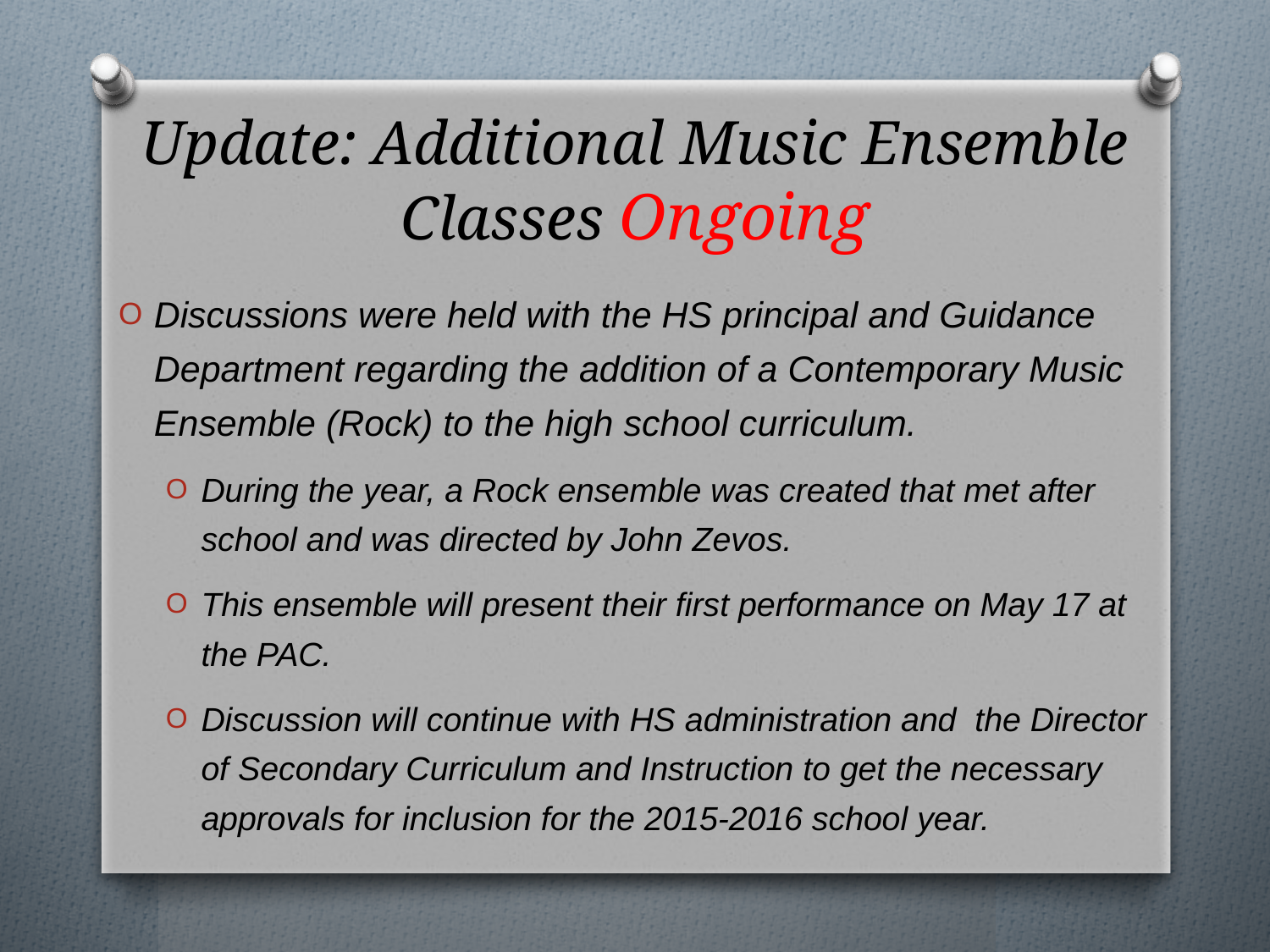

# Update: Additional Music Ensemble Classes Ongoing
Discussions were held with the HS principal and Guidance Department regarding the addition of a Contemporary Music Ensemble (Rock) to the high school curriculum.
During the year, a Rock ensemble was created that met after school and was directed by John Zevos.
This ensemble will present their first performance on May 17 at the PAC.
Discussion will continue with HS administration and  the Director of Secondary Curriculum and Instruction to get the necessary approvals for inclusion for the 2015-2016 school year.